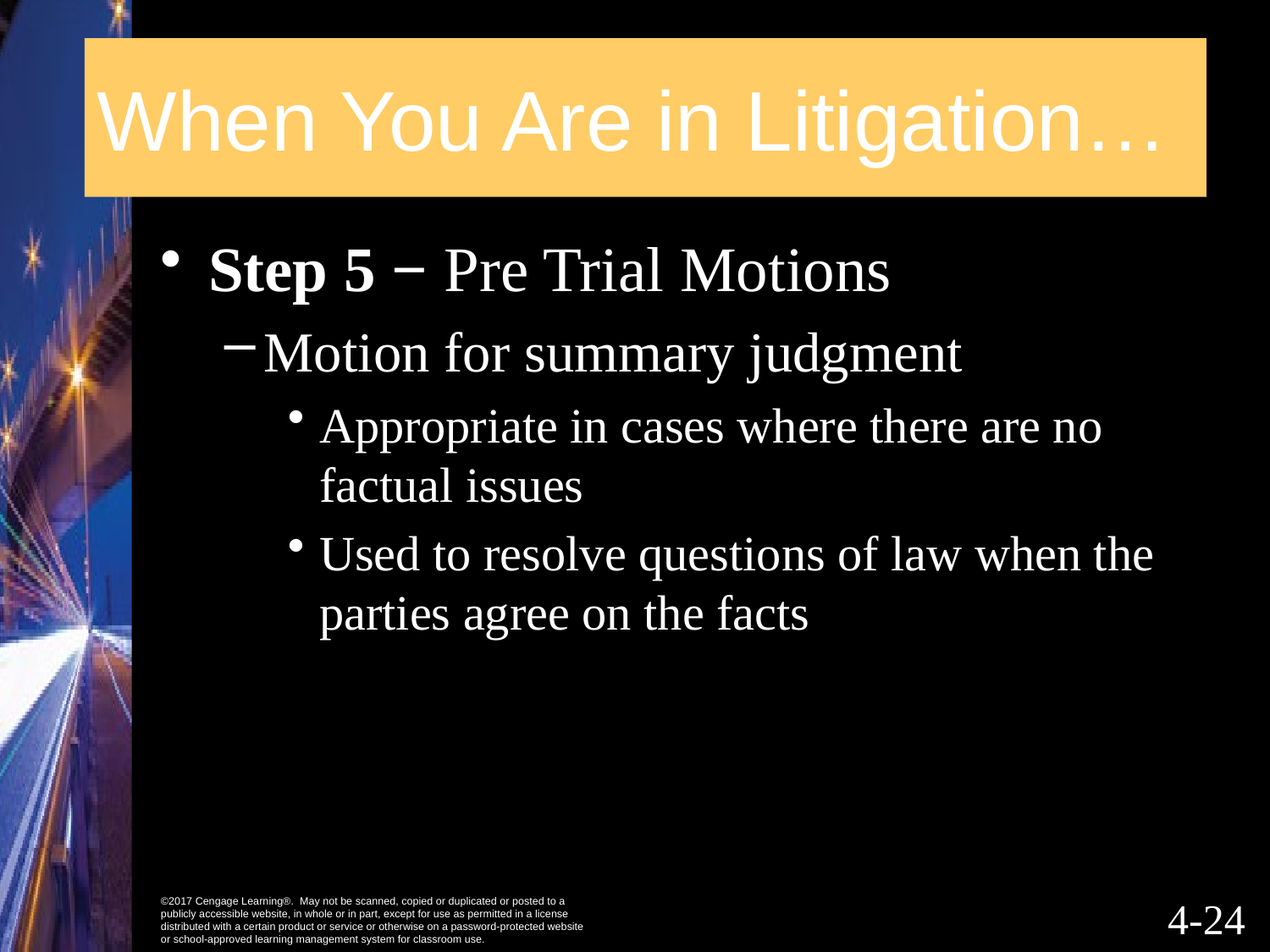

# When You Are in Litigation…
Step 5 − Pre Trial Motions
Motion for summary judgment
Appropriate in cases where there are no factual issues
Used to resolve questions of law when the parties agree on the facts

4-24